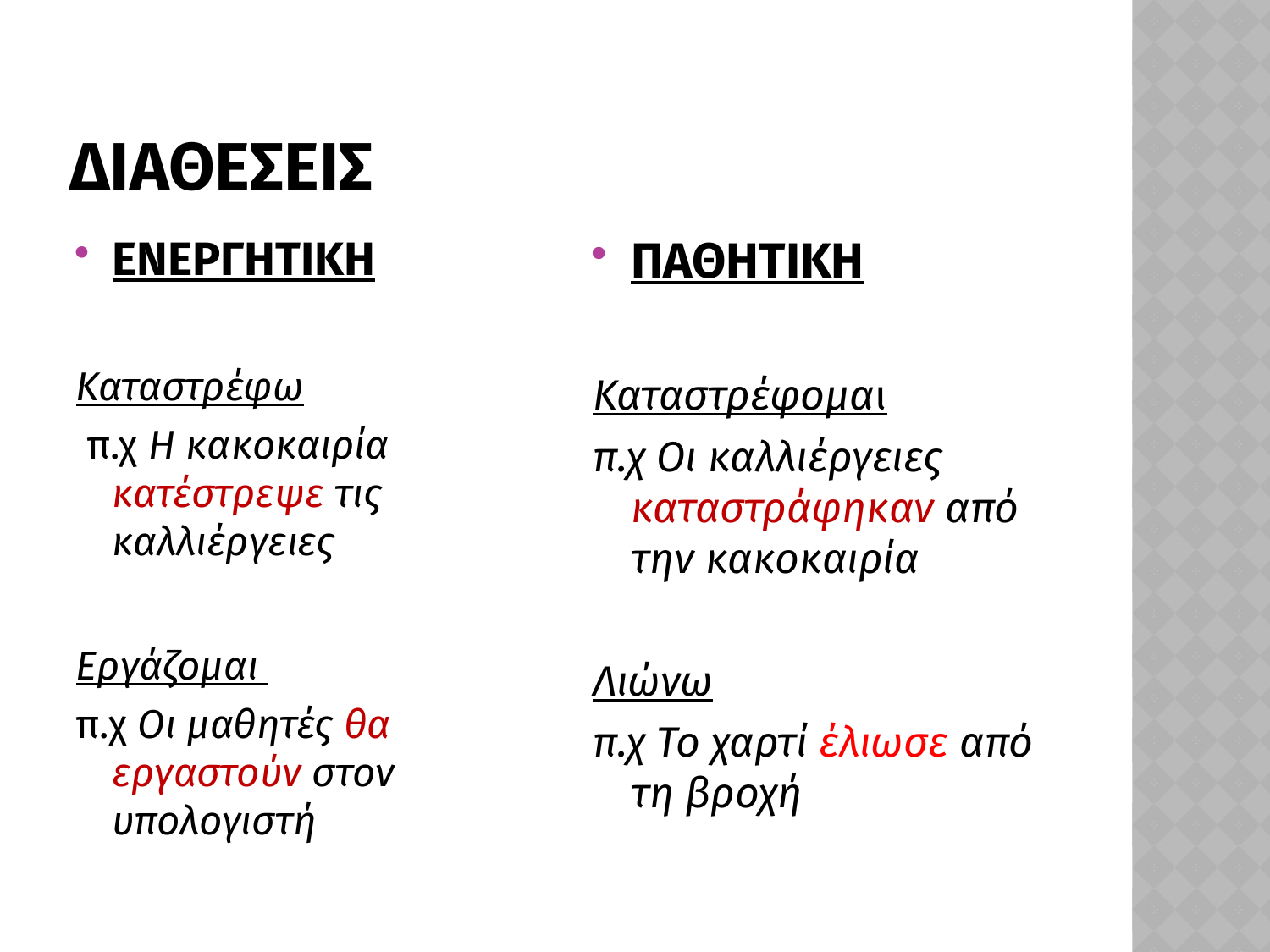

# ΔΙΑΘΕΣΕΙΣ
ΕΝΕΡΓΗΤΙΚΗ

Καταστρέφω
 π.χ Η κακοκαιρία κατέστρεψε τις καλλιέργειες

Εργάζομαι
π.χ Οι μαθητές θα εργαστούν στον υπολογιστή
ΠΑΘΗΤΙΚΗ

Καταστρέφομαι
π.χ Οι καλλιέργειες καταστράφηκαν από την κακοκαιρία

Λιώνω
π.χ Το χαρτί έλιωσε από τη βροχή